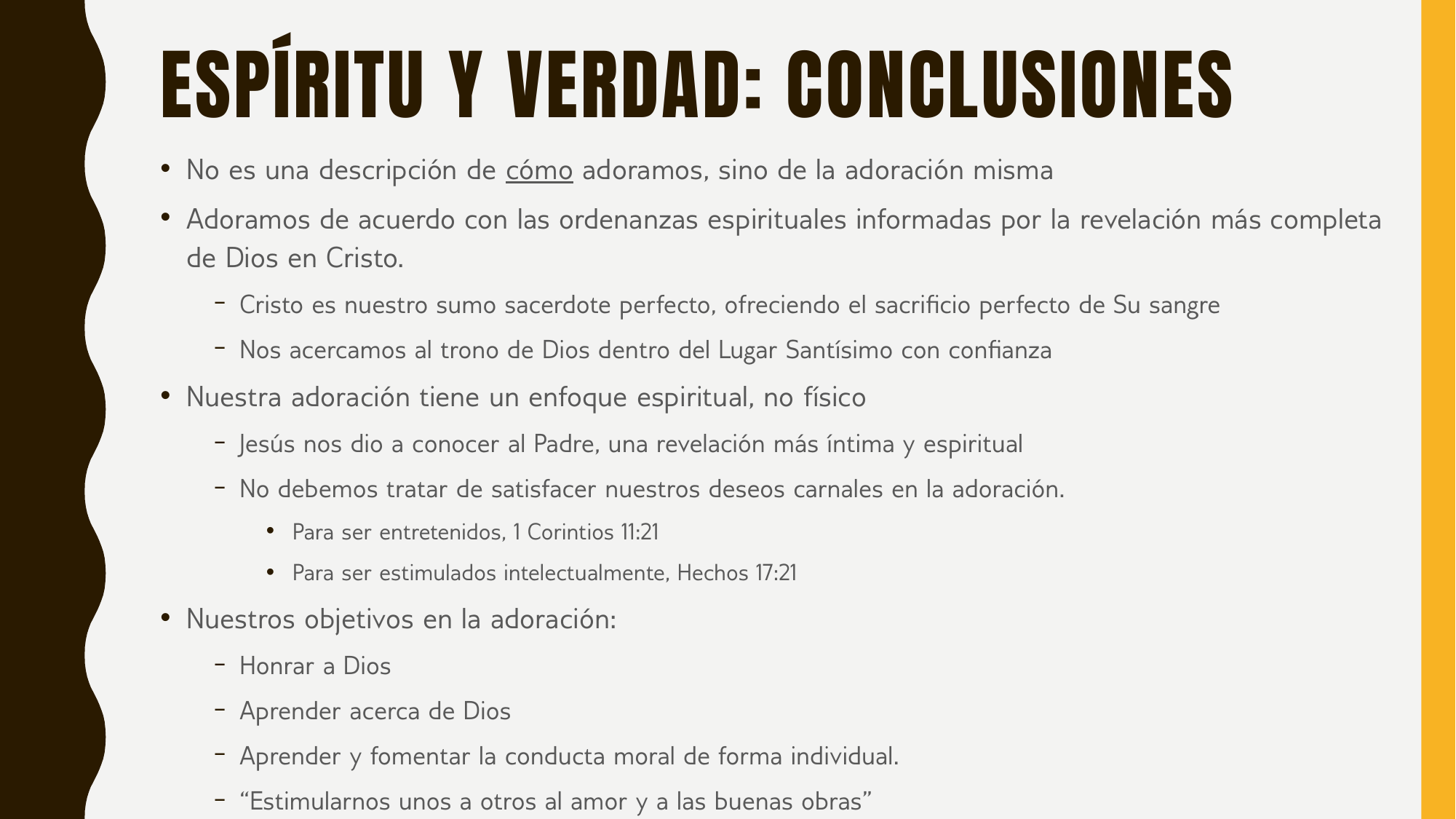

# Espíritu y verdad: conclusiones
No es una descripción de cómo adoramos, sino de la adoración misma
Adoramos de acuerdo con las ordenanzas espirituales informadas por la revelación más completa de Dios en Cristo.
Cristo es nuestro sumo sacerdote perfecto, ofreciendo el sacrificio perfecto de Su sangre
Nos acercamos al trono de Dios dentro del Lugar Santísimo con confianza
Nuestra adoración tiene un enfoque espiritual, no físico
Jesús nos dio a conocer al Padre, una revelación más íntima y espiritual
No debemos tratar de satisfacer nuestros deseos carnales en la adoración.
Para ser entretenidos, 1 Corintios 11:21
Para ser estimulados intelectualmente, Hechos 17:21
Nuestros objetivos en la adoración:
Honrar a Dios
Aprender acerca de Dios
Aprender y fomentar la conducta moral de forma individual.
“Estimularnos unos a otros al amor y a las buenas obras”